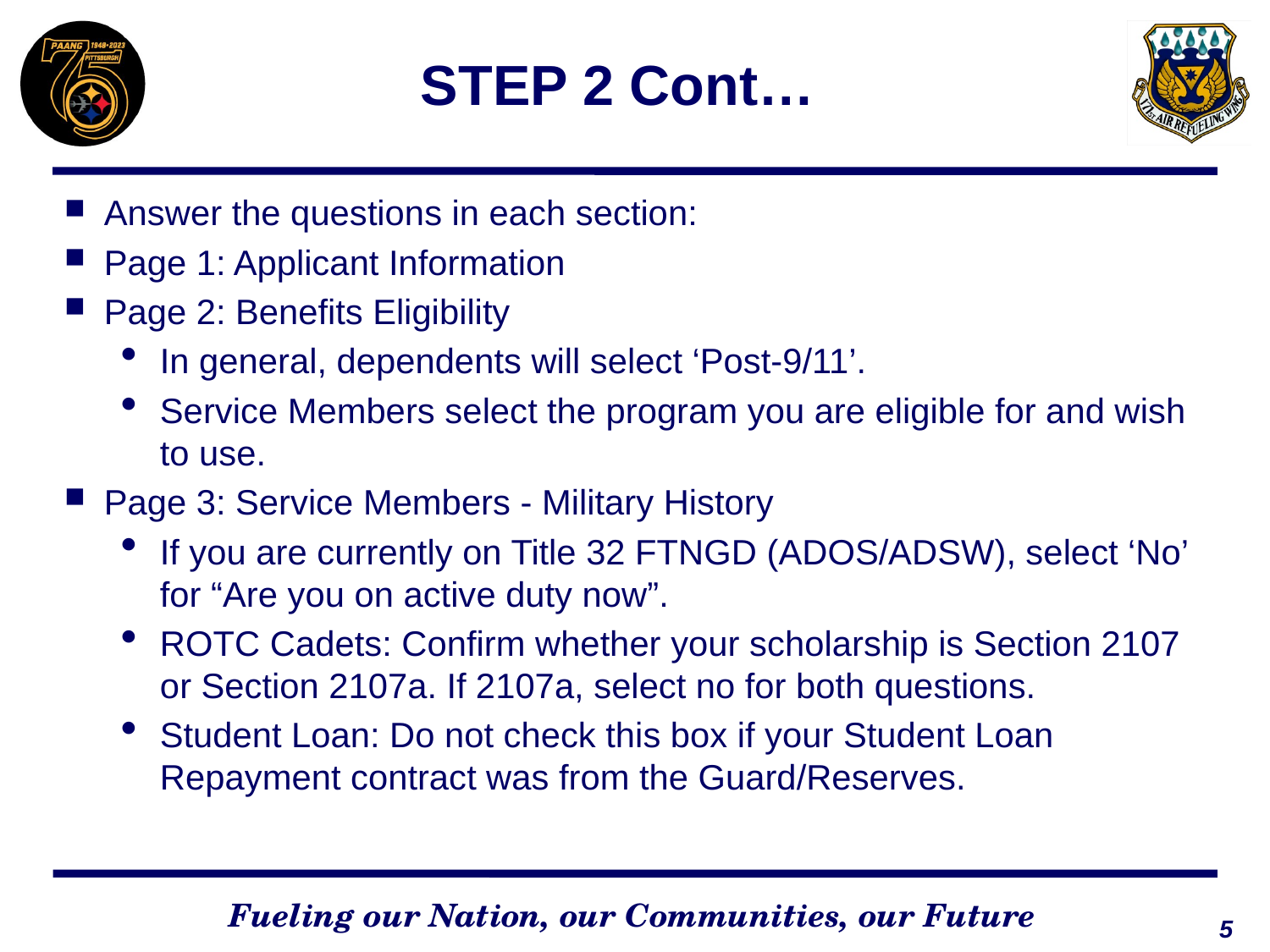

# STEP 2 Cont…
Answer the questions in each section:
Page 1: Applicant Information
Page 2: Benefits Eligibility
In general, dependents will select ‘Post-9/11’.
Service Members select the program you are eligible for and wish to use.
Page 3: Service Members - Military History
If you are currently on Title 32 FTNGD (ADOS/ADSW), select ‘No’ for “Are you on active duty now”.
ROTC Cadets: Confirm whether your scholarship is Section 2107 or Section 2107a. If 2107a, select no for both questions.
Student Loan: Do not check this box if your Student Loan Repayment contract was from the Guard/Reserves.